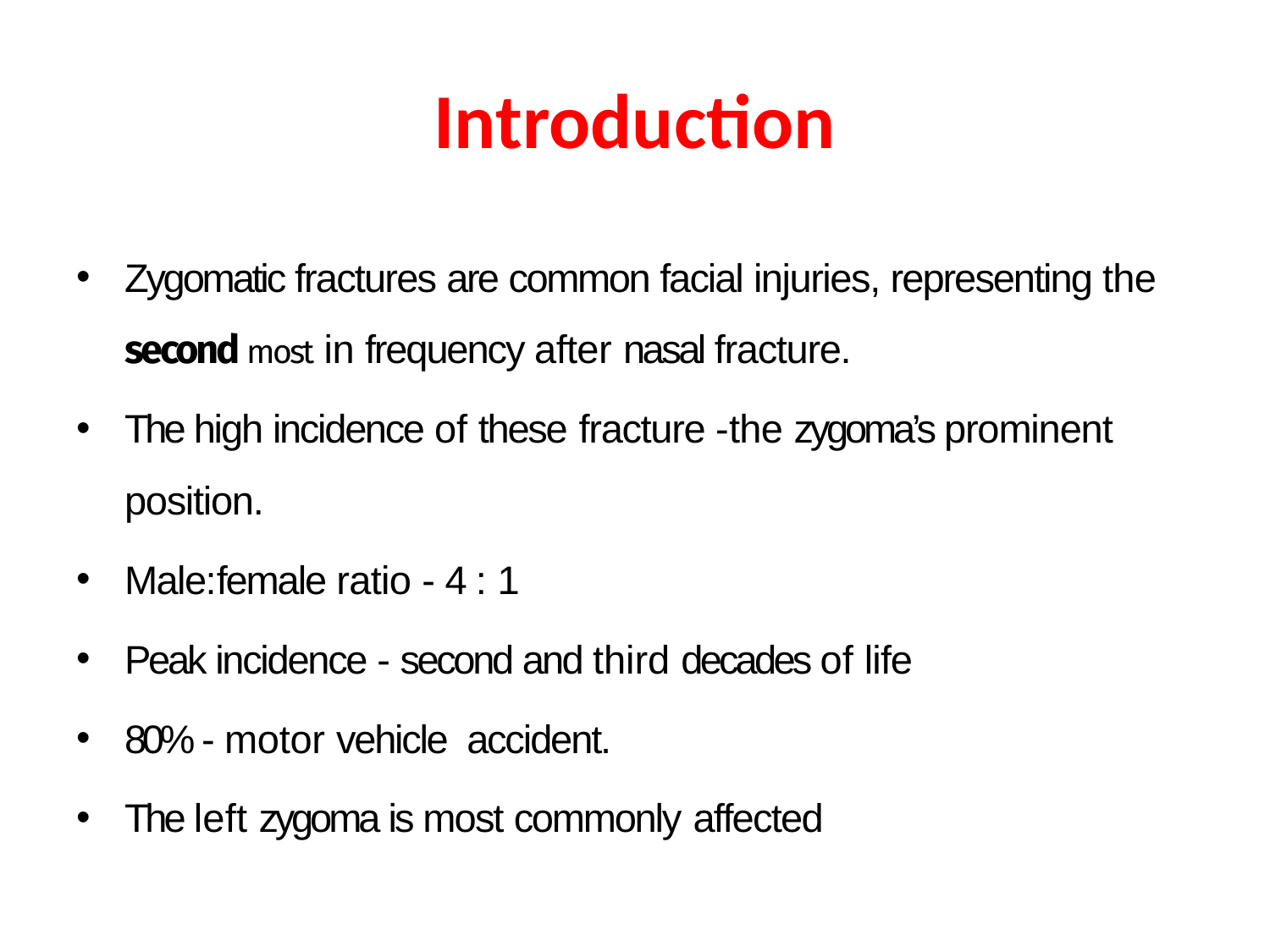

# Introduction
Zygomatic fractures are common facial injuries, representing the second most in frequency after nasal fracture.
The high incidence of these fracture -the zygoma’s prominent position.
Male:female ratio - 4 : 1
Peak incidence - second and third decades of life
80% - motor vehicle  accident.
The left zygoma is most commonly affected